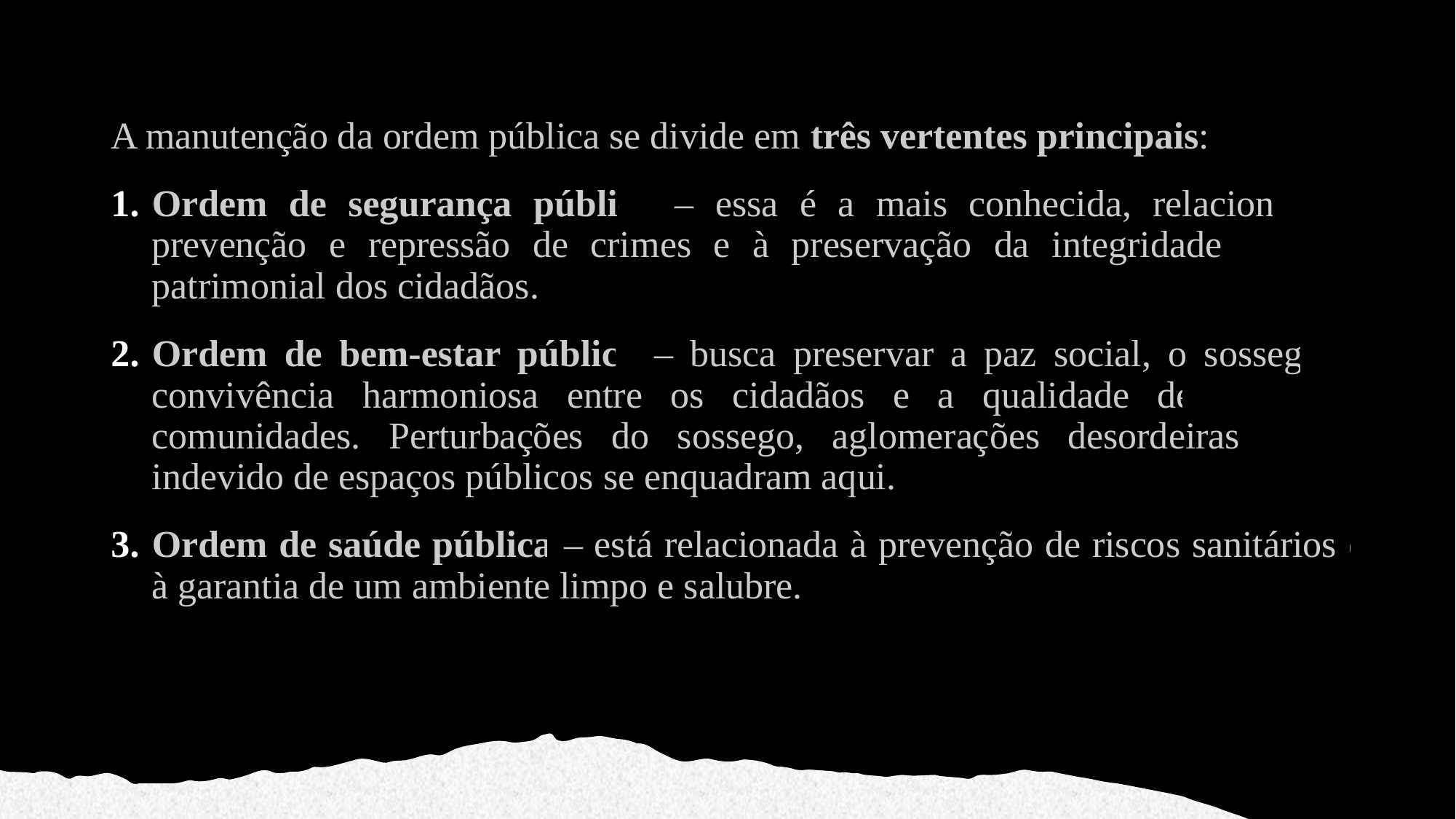

A manutenção da ordem pública se divide em três vertentes principais:
Ordem de segurança pública – essa é a mais conhecida, relacionada à prevenção e repressão de crimes e à preservação da integridade física e patrimonial dos cidadãos.
Ordem de bem-estar público – busca preservar a paz social, o sossego, a convivência harmoniosa entre os cidadãos e a qualidade de vida nas comunidades. Perturbações do sossego, aglomerações desordeiras e uso indevido de espaços públicos se enquadram aqui.
Ordem de saúde pública – está relacionada à prevenção de riscos sanitários e à garantia de um ambiente limpo e salubre.